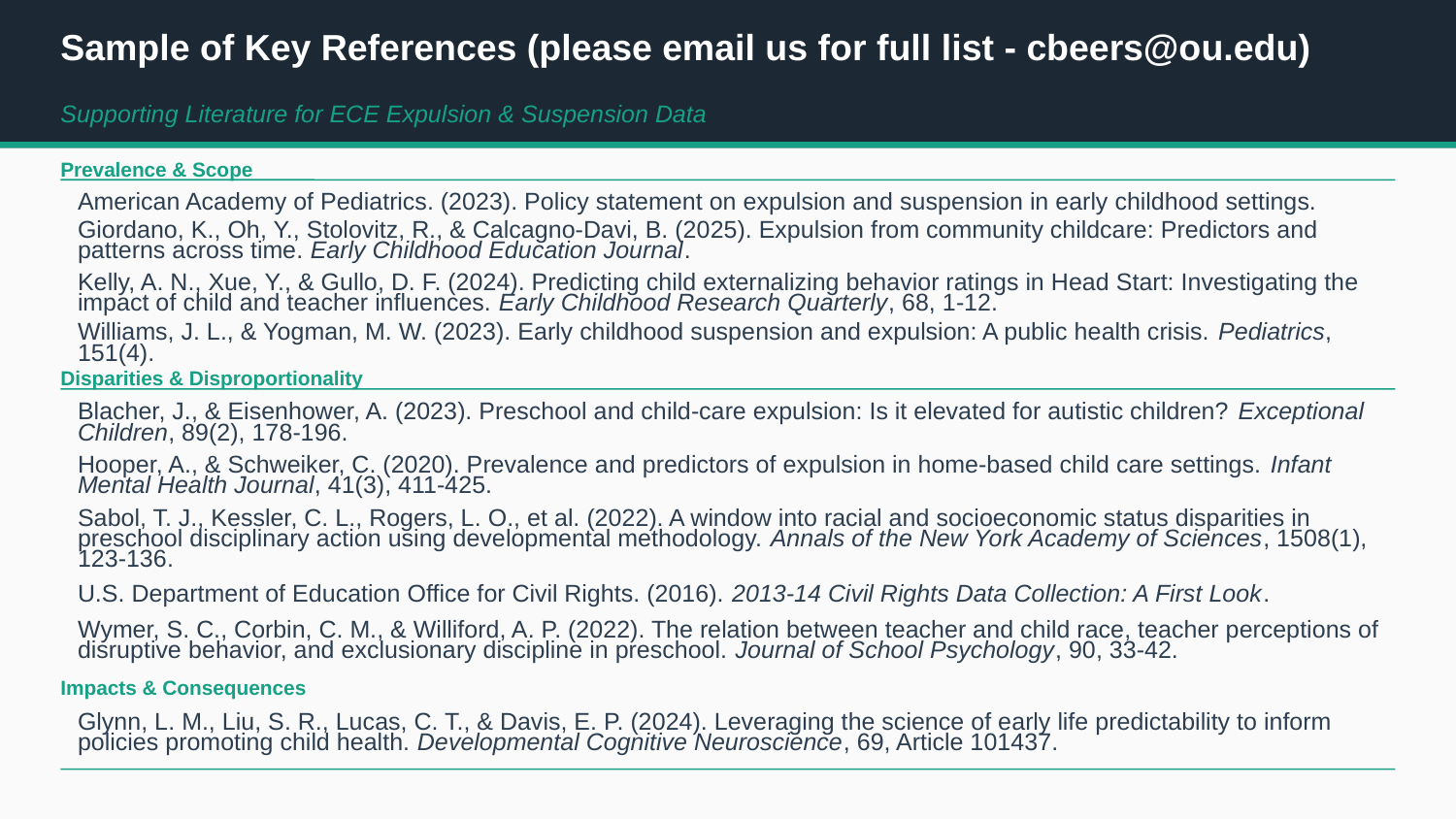

Sample of Key References (please email us for full list - cbeers@ou.edu)
Supporting Literature for ECE Expulsion & Suspension Data

Prevalence & Scope

American Academy of Pediatrics. (2023). Policy statement on expulsion and suspension in early childhood settings.
Giordano, K., Oh, Y., Stolovitz, R., & Calcagno-Davi, B. (2025). Expulsion from community childcare: Predictors and patterns across time. Early Childhood Education Journal.
Kelly, A. N., Xue, Y., & Gullo, D. F. (2024). Predicting child externalizing behavior ratings in Head Start: Investigating the impact of child and teacher influences. Early Childhood Research Quarterly, 68, 1-12.
Williams, J. L., & Yogman, M. W. (2023). Early childhood suspension and expulsion: A public health crisis. Pediatrics, 151(4).
Disparities & Disproportionality

Blacher, J., & Eisenhower, A. (2023). Preschool and child-care expulsion: Is it elevated for autistic children? Exceptional Children, 89(2), 178-196.
Hooper, A., & Schweiker, C. (2020). Prevalence and predictors of expulsion in home-based child care settings. Infant Mental Health Journal, 41(3), 411-425.
Sabol, T. J., Kessler, C. L., Rogers, L. O., et al. (2022). A window into racial and socioeconomic status disparities in preschool disciplinary action using developmental methodology. Annals of the New York Academy of Sciences, 1508(1), 123-136.
U.S. Department of Education Office for Civil Rights. (2016). 2013-14 Civil Rights Data Collection: A First Look.
Wymer, S. C., Corbin, C. M., & Williford, A. P. (2022). The relation between teacher and child race, teacher perceptions of disruptive behavior, and exclusionary discipline in preschool. Journal of School Psychology, 90, 33-42.
Impacts & Consequences
Glynn, L. M., Liu, S. R., Lucas, C. T., & Davis, E. P. (2024). Leveraging the science of early life predictability to inform policies promoting child health. Developmental Cognitive Neuroscience, 69, Article 101437.